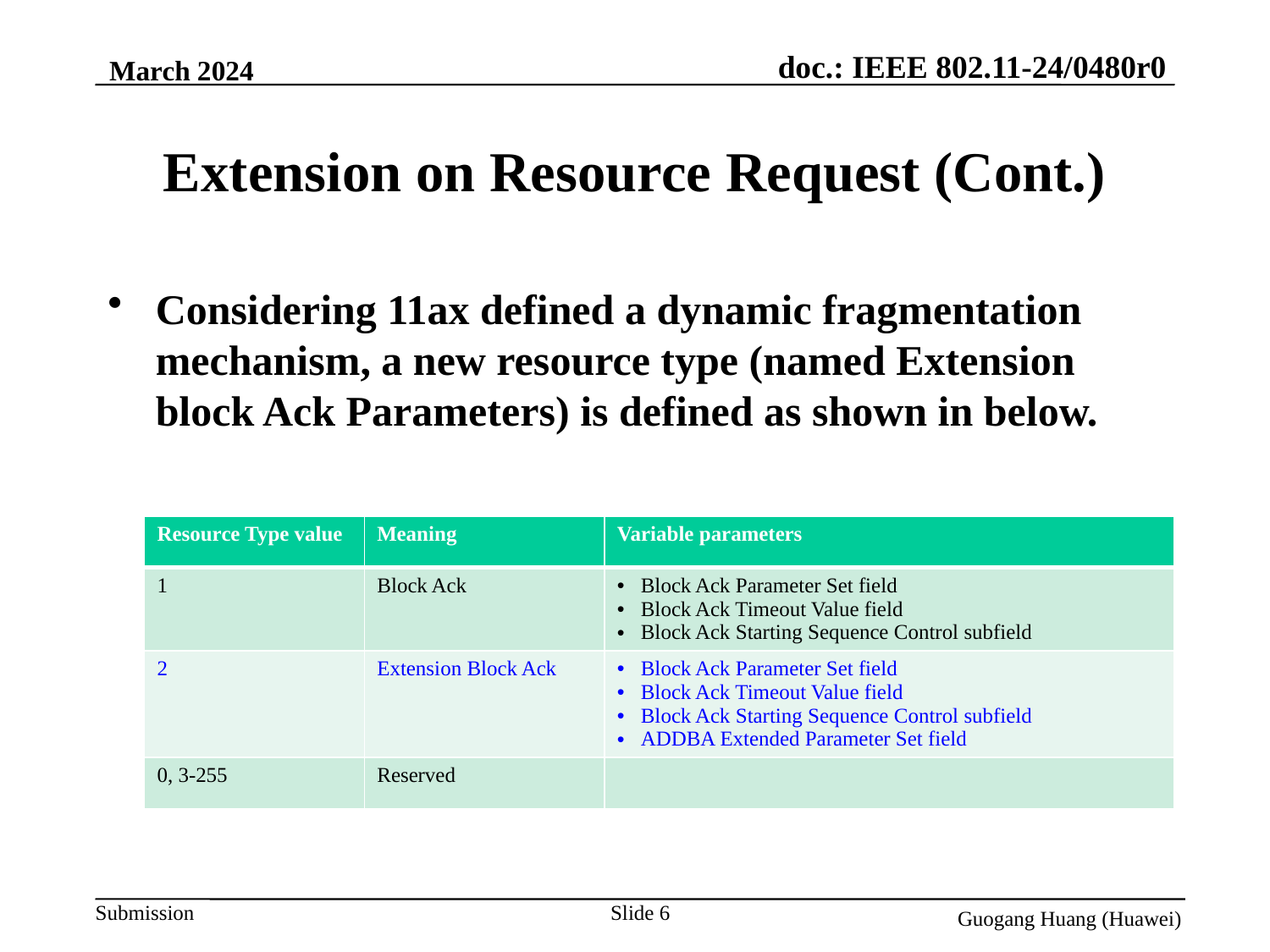

March 2024
# Extension on Resource Request (Cont.)
Considering 11ax defined a dynamic fragmentation mechanism, a new resource type (named Extension block Ack Parameters) is defined as shown in below.
| Resource Type value | Meaning | Variable parameters |
| --- | --- | --- |
| 1 | Block Ack | Block Ack Parameter Set field Block Ack Timeout Value field Block Ack Starting Sequence Control subfield |
| 2 | Extension Block Ack | Block Ack Parameter Set field Block Ack Timeout Value field Block Ack Starting Sequence Control subfield ADDBA Extended Parameter Set field |
| 0, 3-255 | Reserved |  |
Slide 6
Guogang Huang (Huawei)